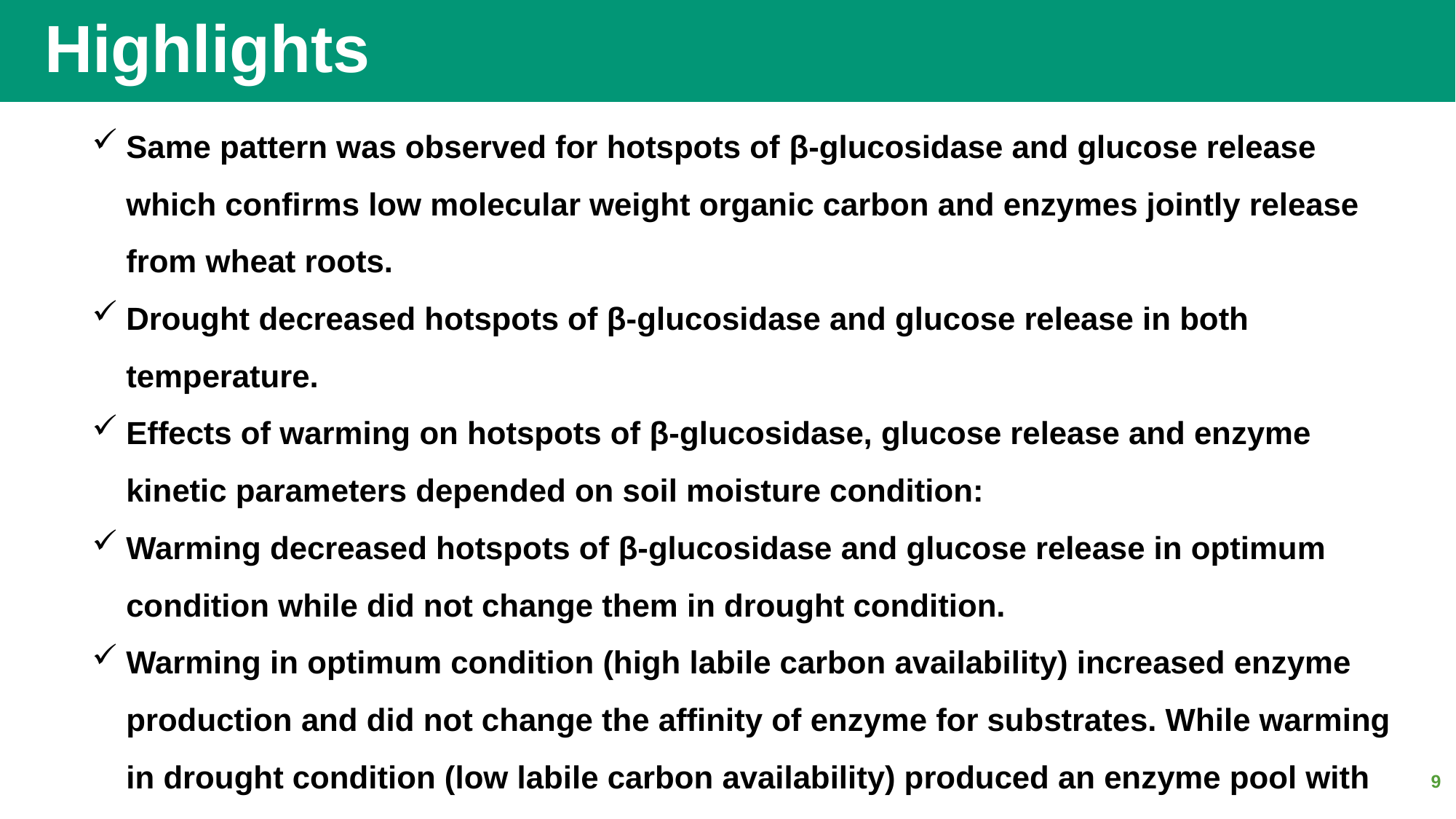

Highlights
Same pattern was observed for hotspots of β-glucosidase and glucose release which confirms low molecular weight organic carbon and enzymes jointly release from wheat roots.
Drought decreased hotspots of β-glucosidase and glucose release in both temperature.
Effects of warming on hotspots of β-glucosidase, glucose release and enzyme kinetic parameters depended on soil moisture condition:
Warming decreased hotspots of β-glucosidase and glucose release in optimum condition while did not change them in drought condition.
Warming in optimum condition (high labile carbon availability) increased enzyme production and did not change the affinity of enzyme for substrates. While warming in drought condition (low labile carbon availability) produced an enzyme pool with high affinity to substrate and decreased enzyme production.

9